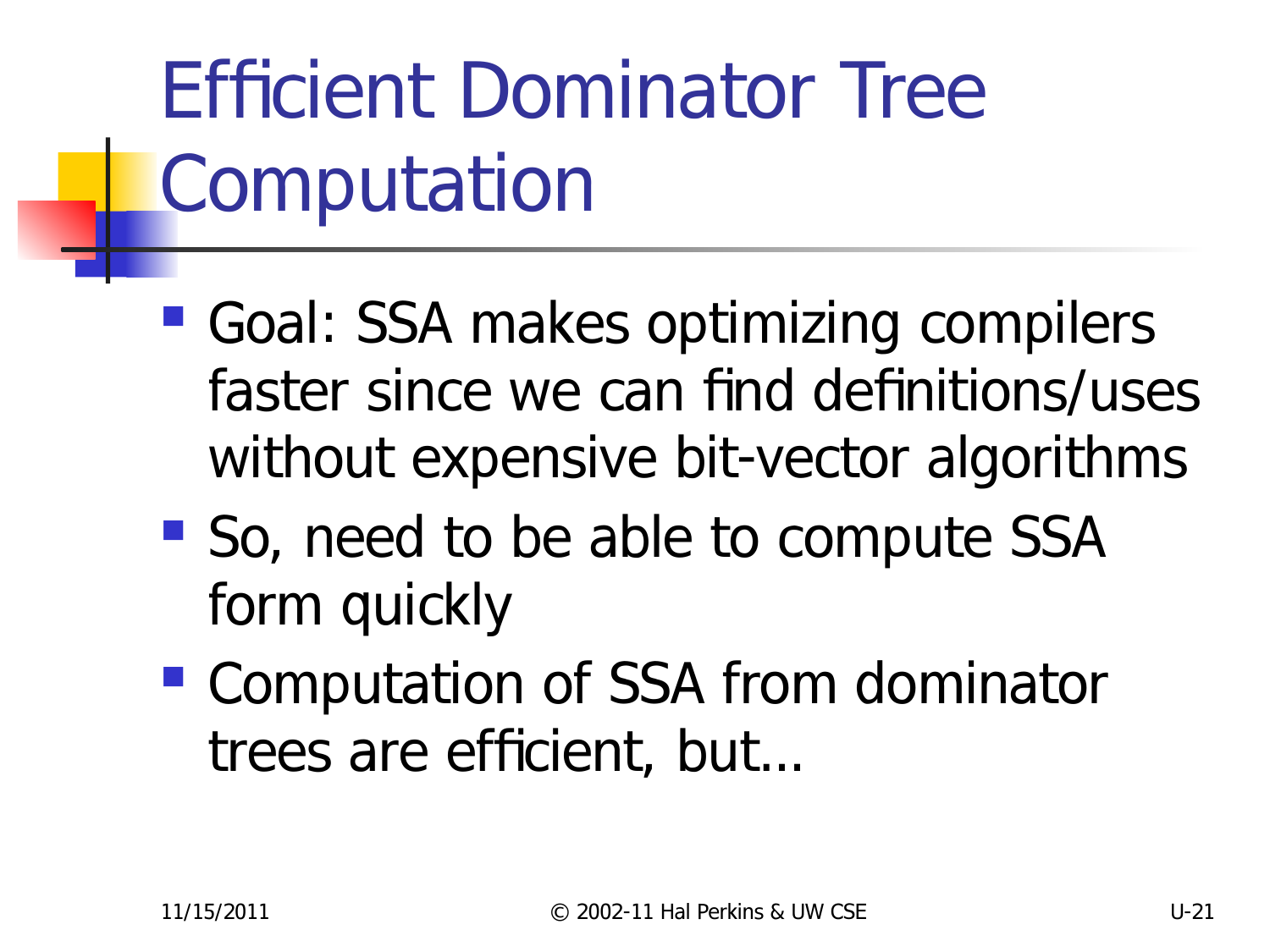

# Efficient Dominator Tree Computation
Goal: SSA makes optimizing compilers faster since we can find definitions/uses without expensive bit-vector algorithms
So, need to be able to compute SSA form quickly
Computation of SSA from dominator trees are efficient, but…
11/15/2011
© 2002-11 Hal Perkins & UW CSE
U-21